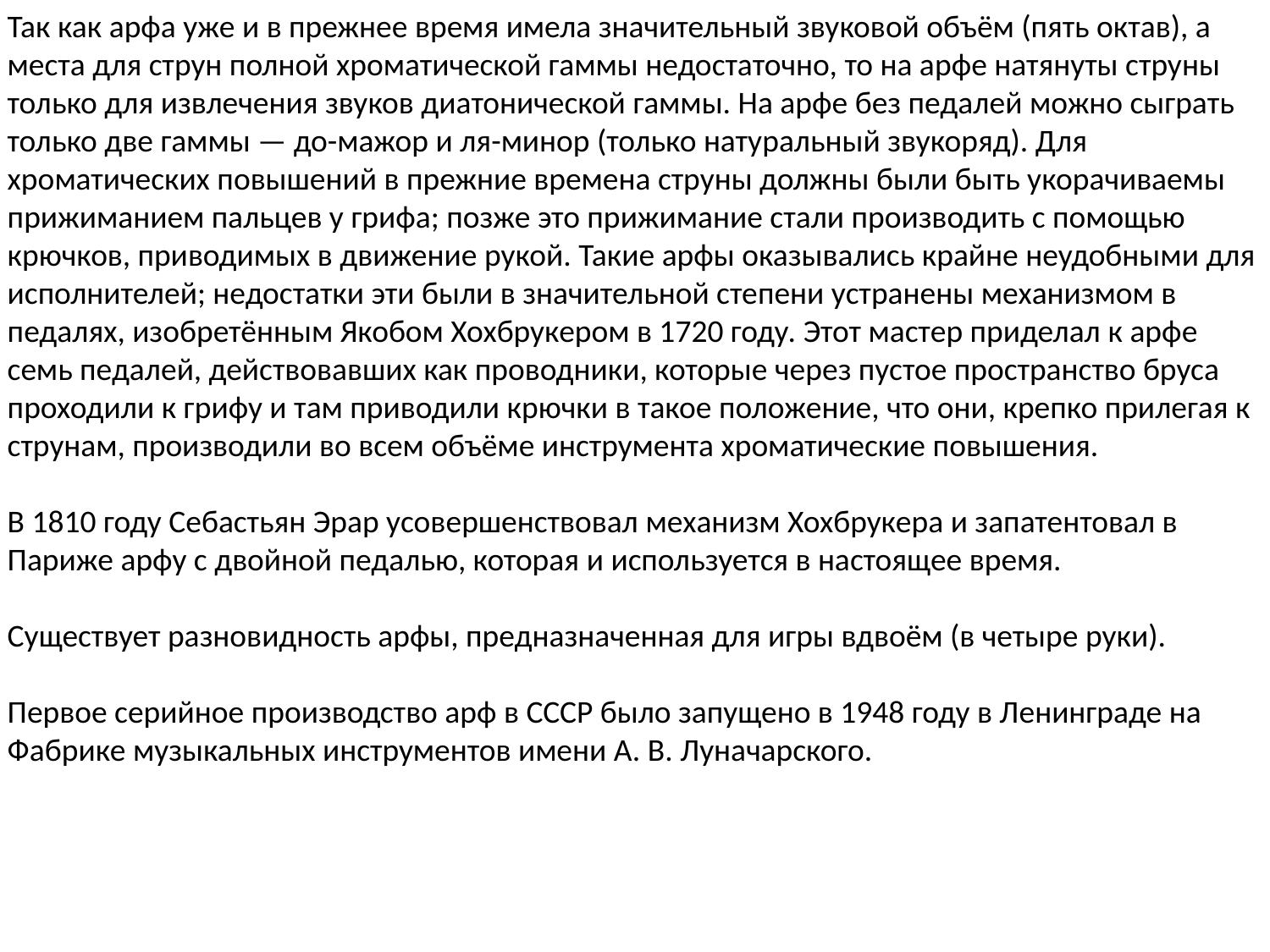

Так как арфа уже и в прежнее время имела значительный звуковой объём (пять октав), а места для струн полной хроматической гаммы недостаточно, то на арфе натянуты струны только для извлечения звуков диатонической гаммы. На арфе без педалей можно сыграть только две гаммы — до-мажор и ля-минор (только натуральный звукоряд). Для хроматических повышений в прежние времена струны должны были быть укорачиваемы прижиманием пальцев у грифа; позже это прижимание стали производить с помощью крючков, приводимых в движение рукой. Такие арфы оказывались крайне неудобными для исполнителей; недостатки эти были в значительной степени устранены механизмом в педалях, изобретённым Якобом Хохбрукером в 1720 году. Этот мастер приделал к арфе семь педалей, действовавших как проводники, которые через пустое пространство бруса проходили к грифу и там приводили крючки в такое положение, что они, крепко прилегая к струнам, производили во всем объёме инструмента хроматические повышения.

В 1810 году Себастьян Эрар усовершенствовал механизм Хохбрукера и запатентовал в Париже арфу с двойной педалью, которая и используется в настоящее время.

Существует разновидность арфы, предназначенная для игры вдвоём (в четыре руки).

Первое серийное производство арф в СССР было запущено в 1948 году в Ленинграде на Фабрике музыкальных инструментов имени А. В. Луначарского.